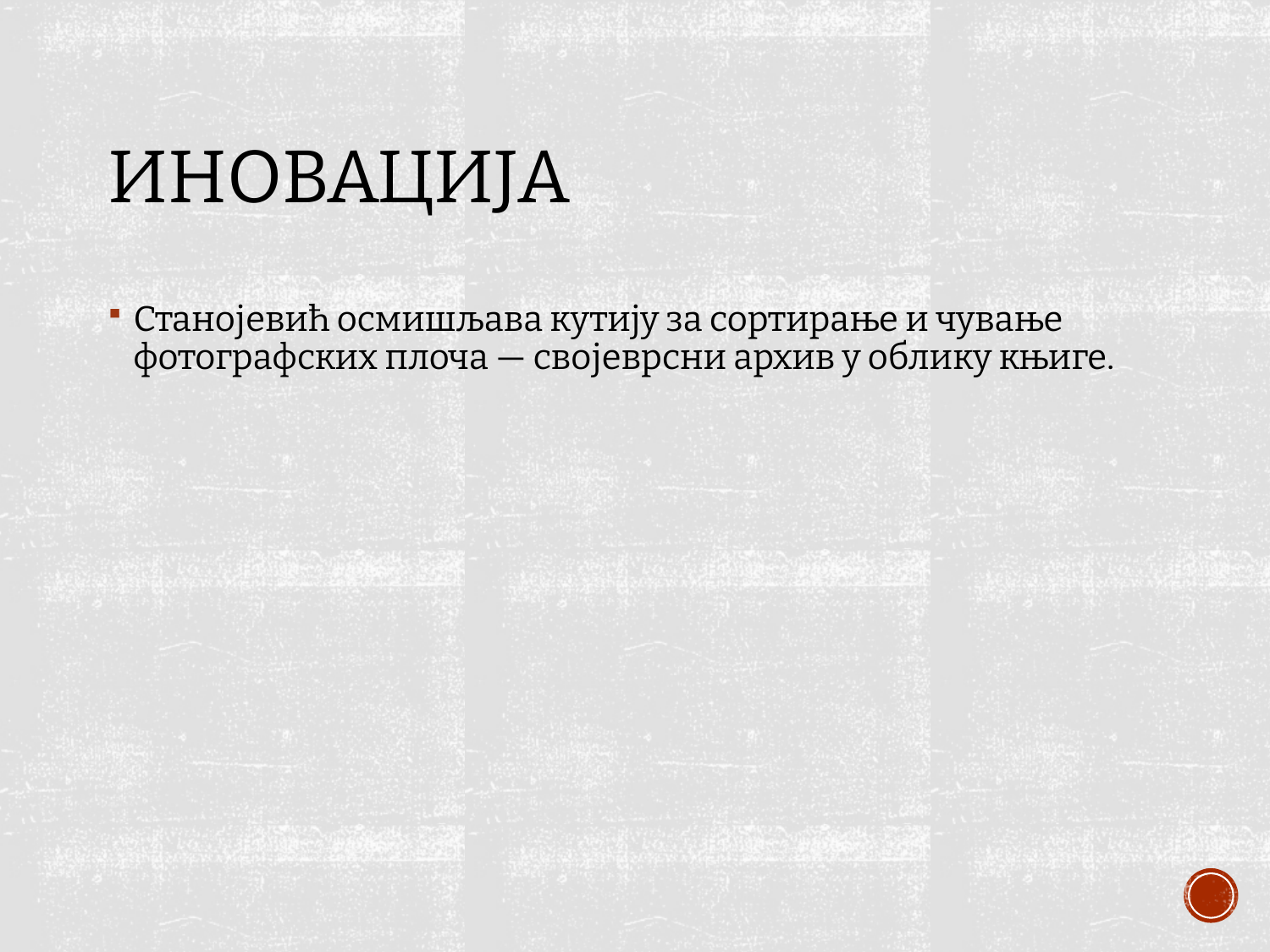

# Иновација
Станојевић осмишљава кутију за сортирање и чување фотографских плоча — својеврсни архив у облику књиге.